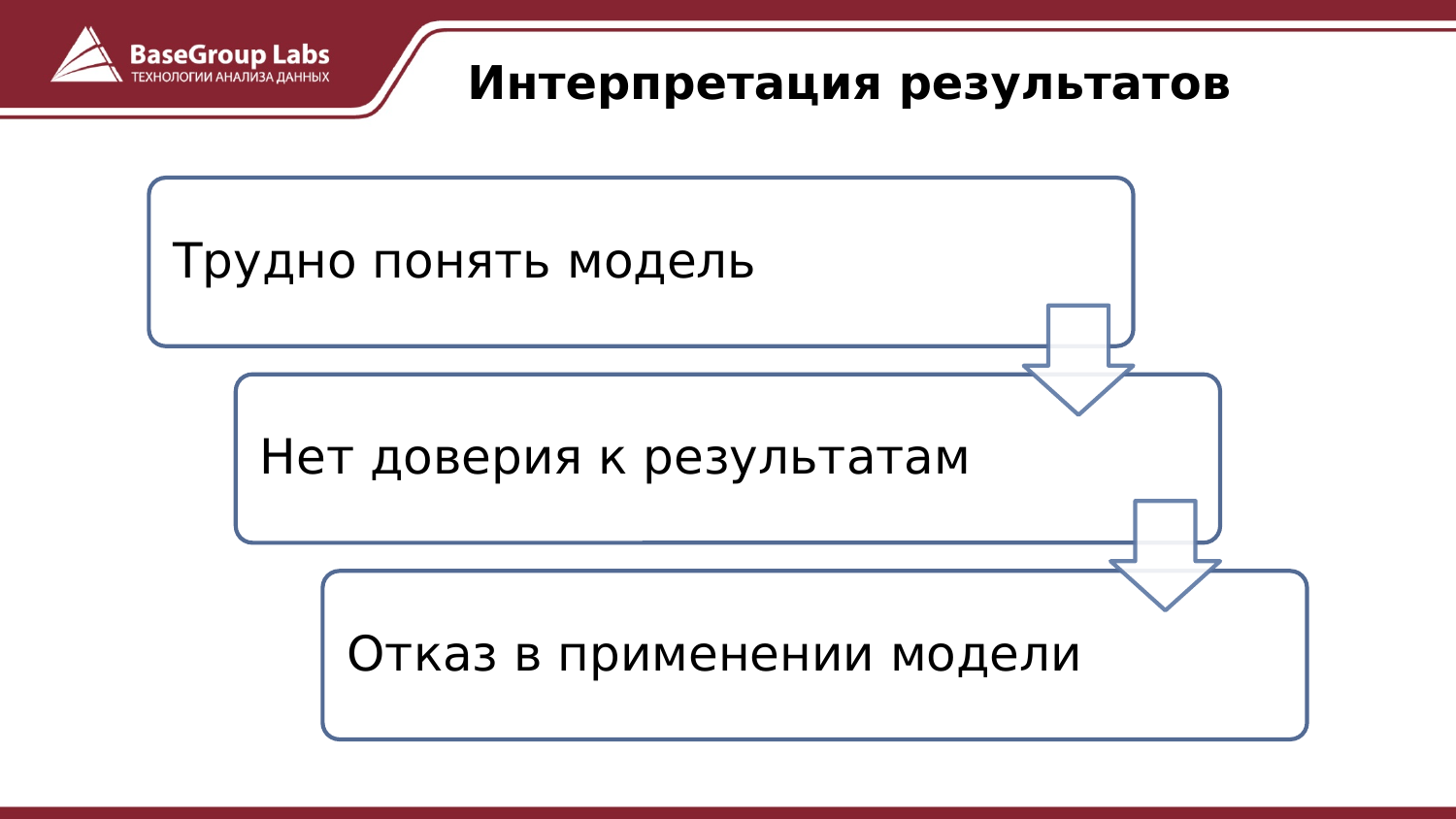

# Интерпретация результатов
Трудно понять модель
Нет доверия к результатам
Отказ в применении модели